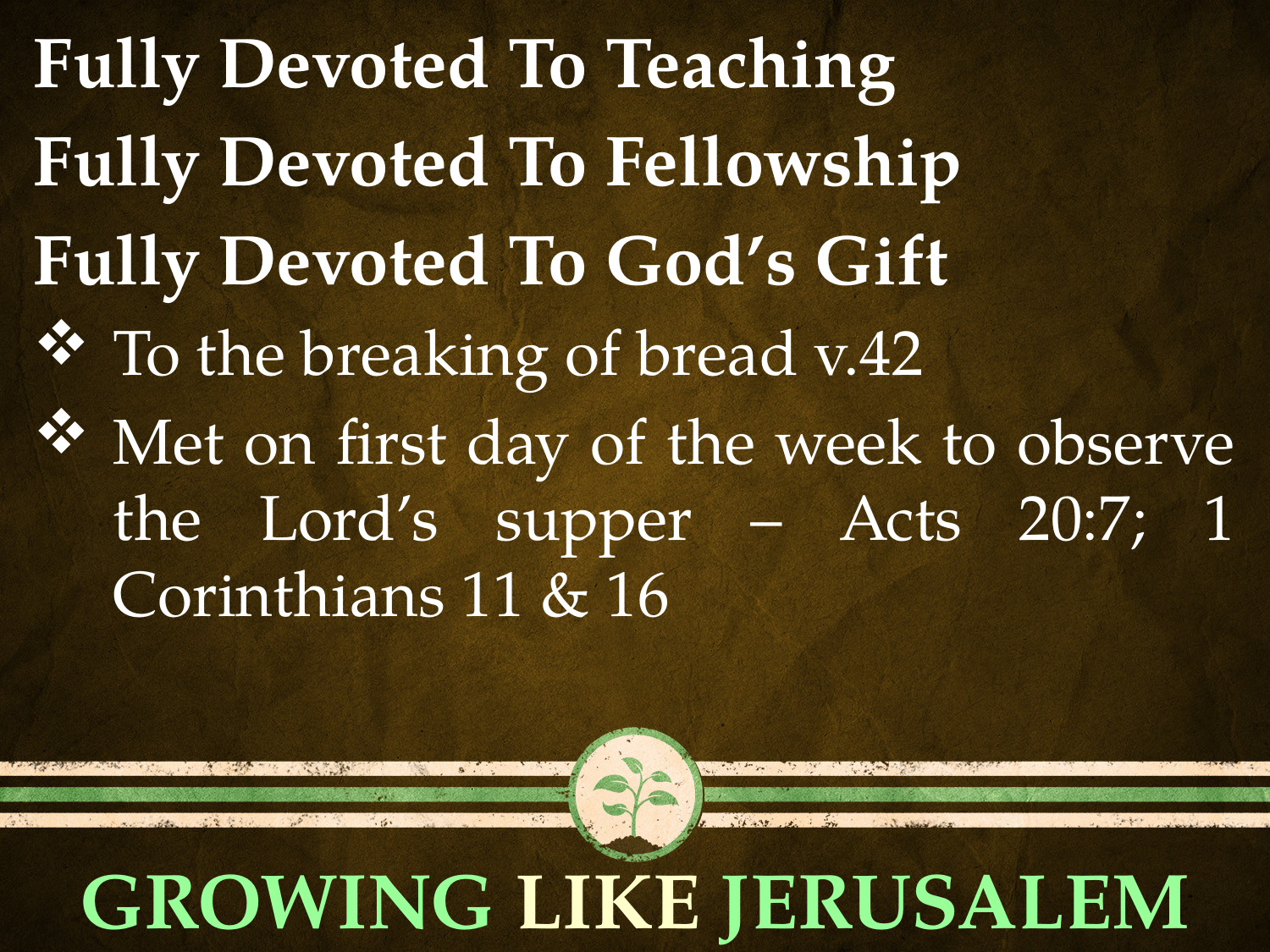

Fully Devoted To Teaching
Fully Devoted To Fellowship
Fully Devoted To God’s Gift
To the breaking of bread v.42
Met on first day of the week to observe the Lord’s supper – Acts 20:7; 1 Corinthians 11 & 16
GROWING LIKE JERUSALEM